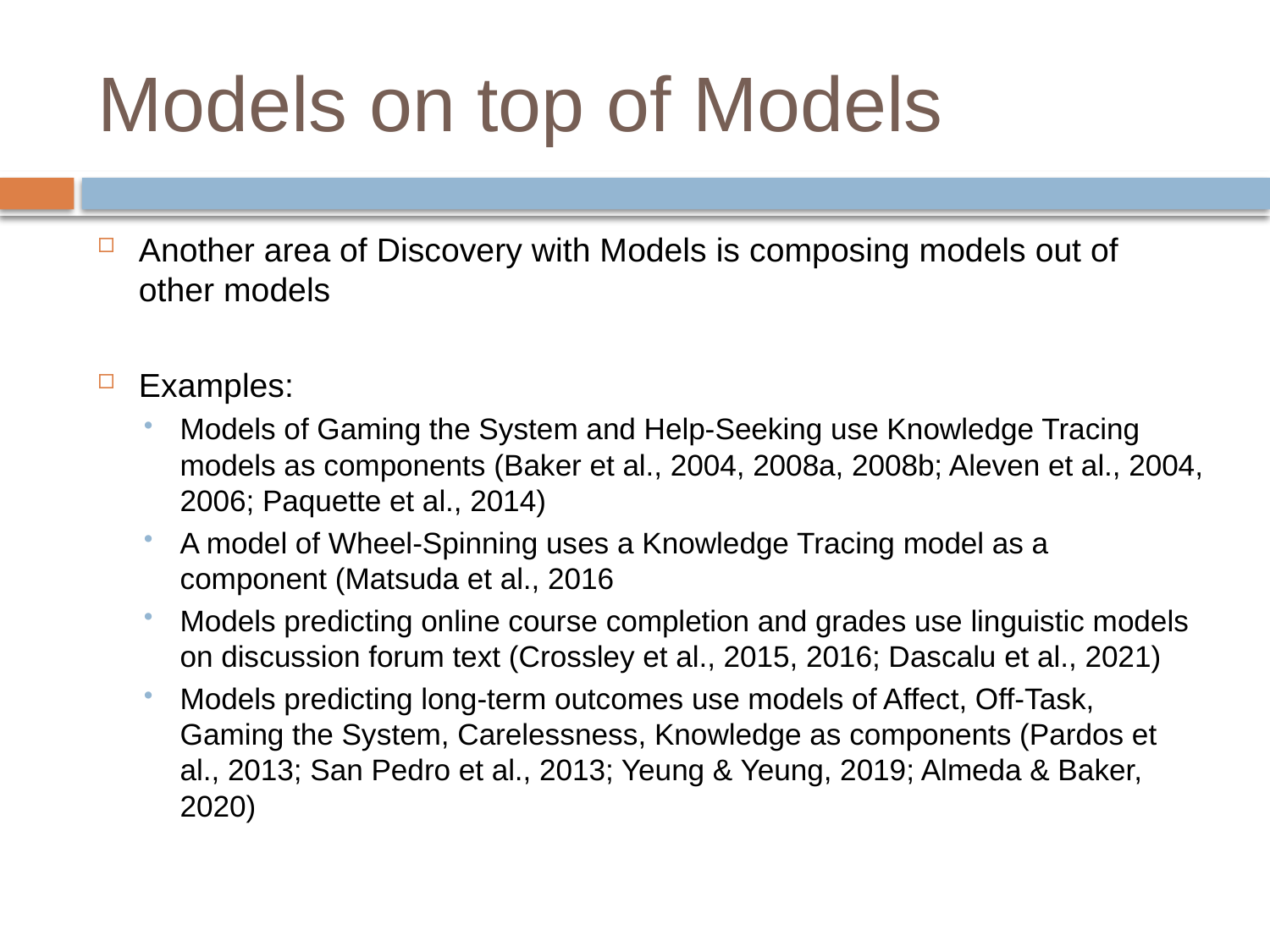

# Models on top of Models
Another area of Discovery with Models is composing models out of other models

Examples:
Models of Gaming the System and Help-Seeking use Knowledge Tracing models as components (Baker et al., 2004, 2008a, 2008b; Aleven et al., 2004, 2006; Paquette et al., 2014)
A model of Wheel-Spinning uses a Knowledge Tracing model as a component (Matsuda et al., 2016
Models predicting online course completion and grades use linguistic models on discussion forum text (Crossley et al., 2015, 2016; Dascalu et al., 2021)
Models predicting long-term outcomes use models of Affect, Off-Task, Gaming the System, Carelessness, Knowledge as components (Pardos et al., 2013; San Pedro et al., 2013; Yeung & Yeung, 2019; Almeda & Baker, 2020)